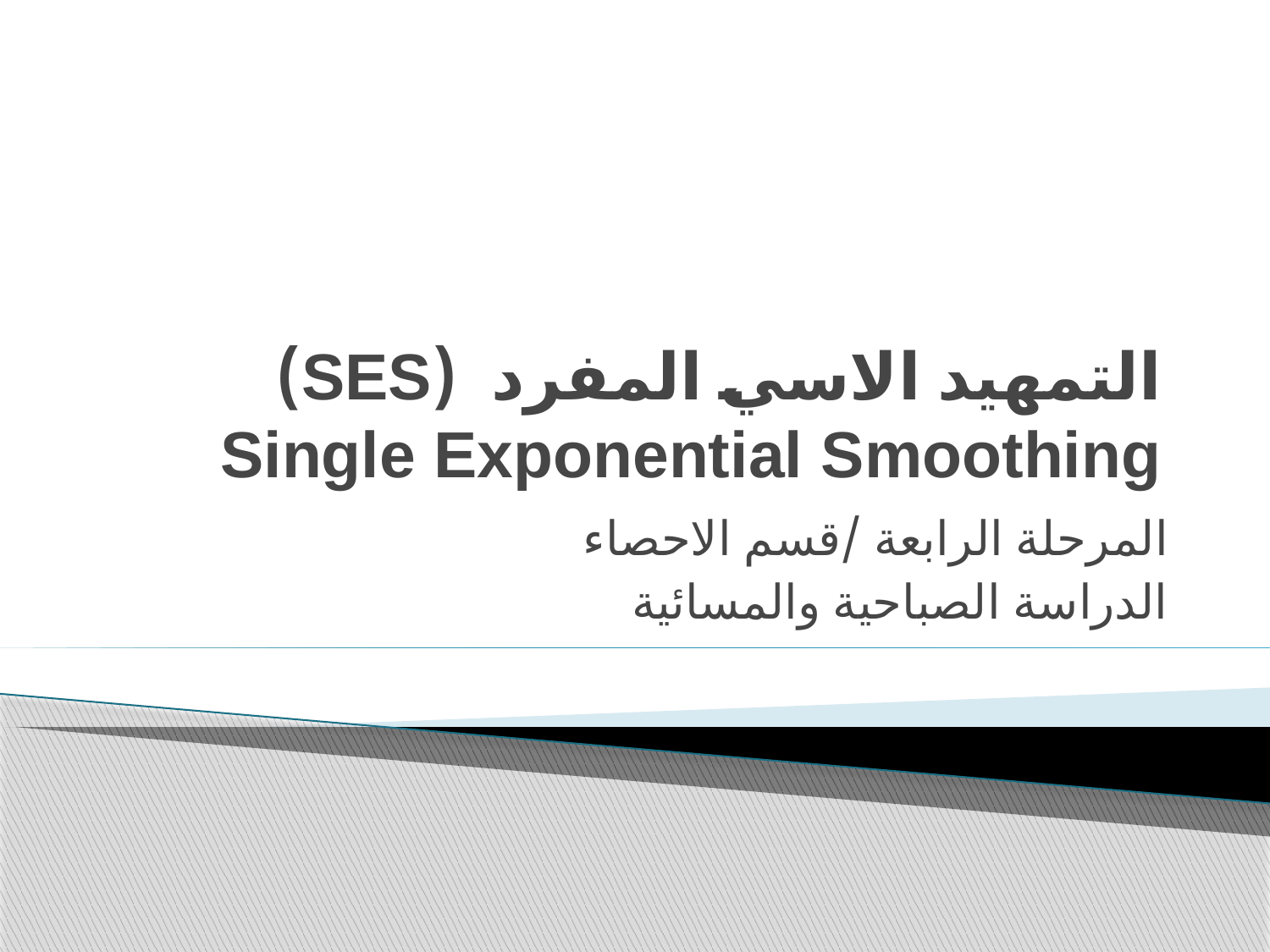

# التمهيد الاسي المفرد  (SES) Single Exponential Smoothing
المرحلة الرابعة /قسم الاحصاء
الدراسة الصباحية والمسائية